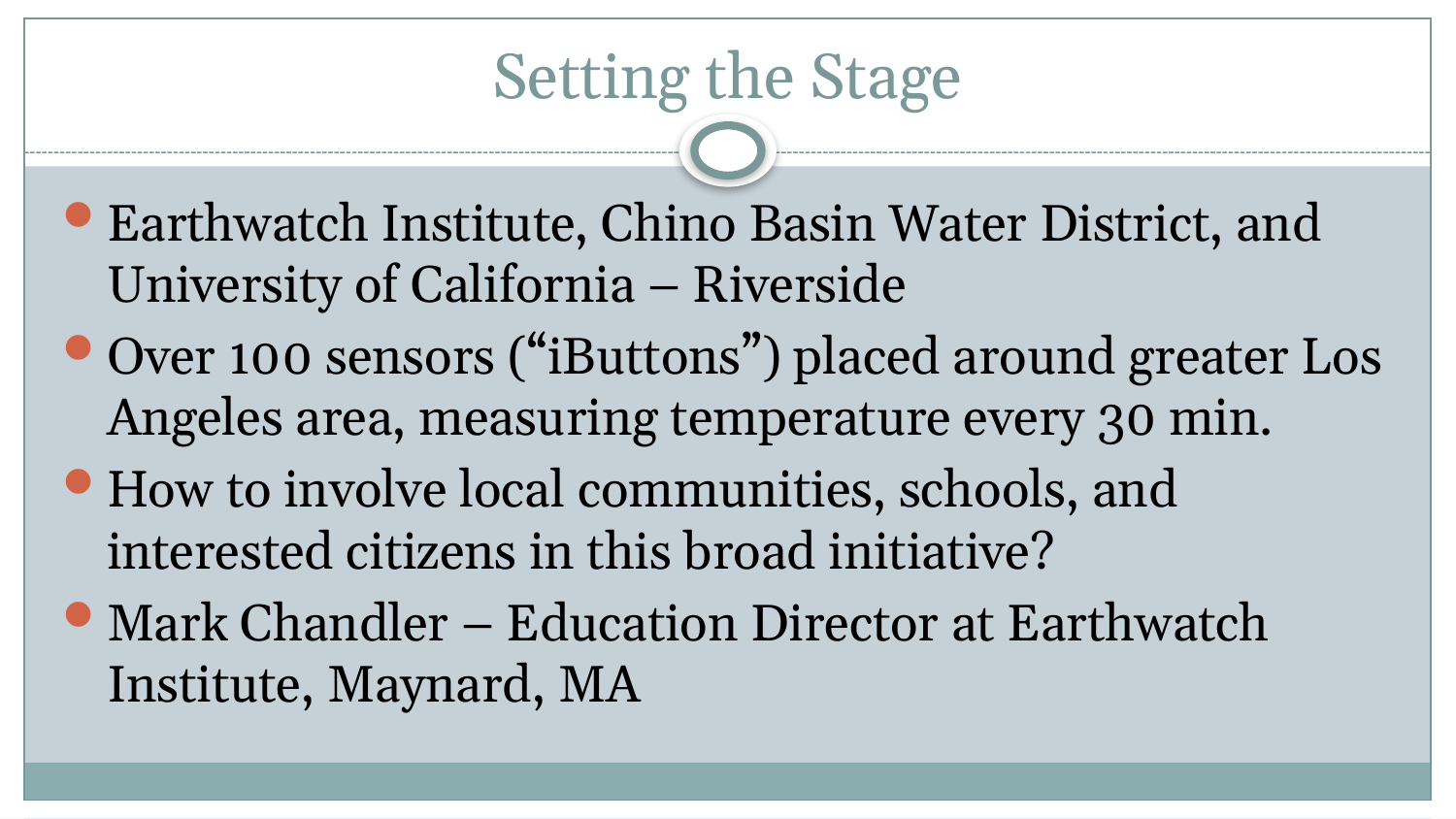

# Setting the Stage
Earthwatch Institute, Chino Basin Water District, and University of California – Riverside
Over 100 sensors (“iButtons”) placed around greater Los Angeles area, measuring temperature every 30 min.
How to involve local communities, schools, and interested citizens in this broad initiative?
Mark Chandler – Education Director at Earthwatch Institute, Maynard, MA